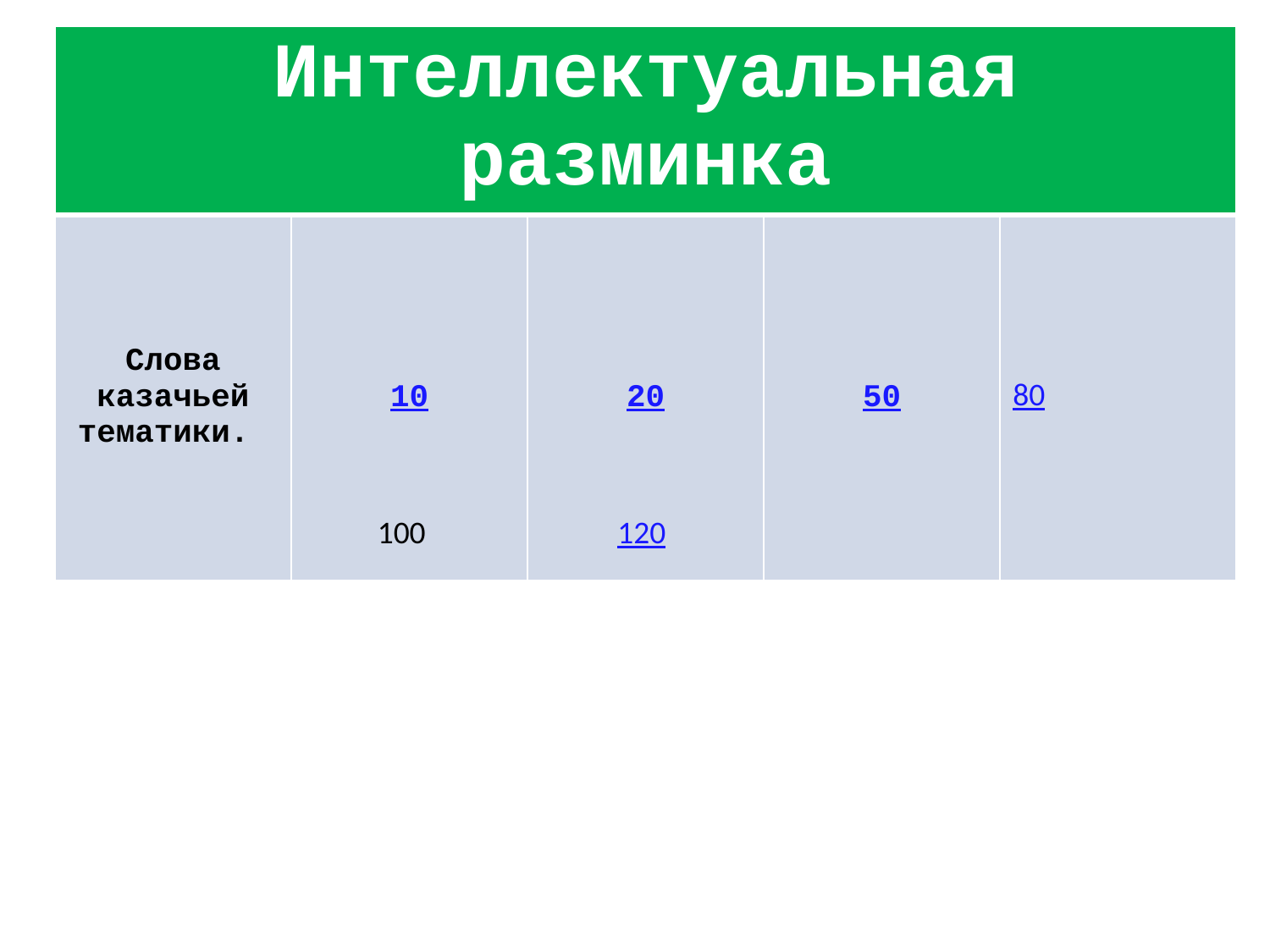

| Интеллектуальная разминка |  |  |  |  |
| --- | --- | --- | --- | --- |
| Слова казачьей тематики. | 10 | 20 | 50 | 80 |

100
120